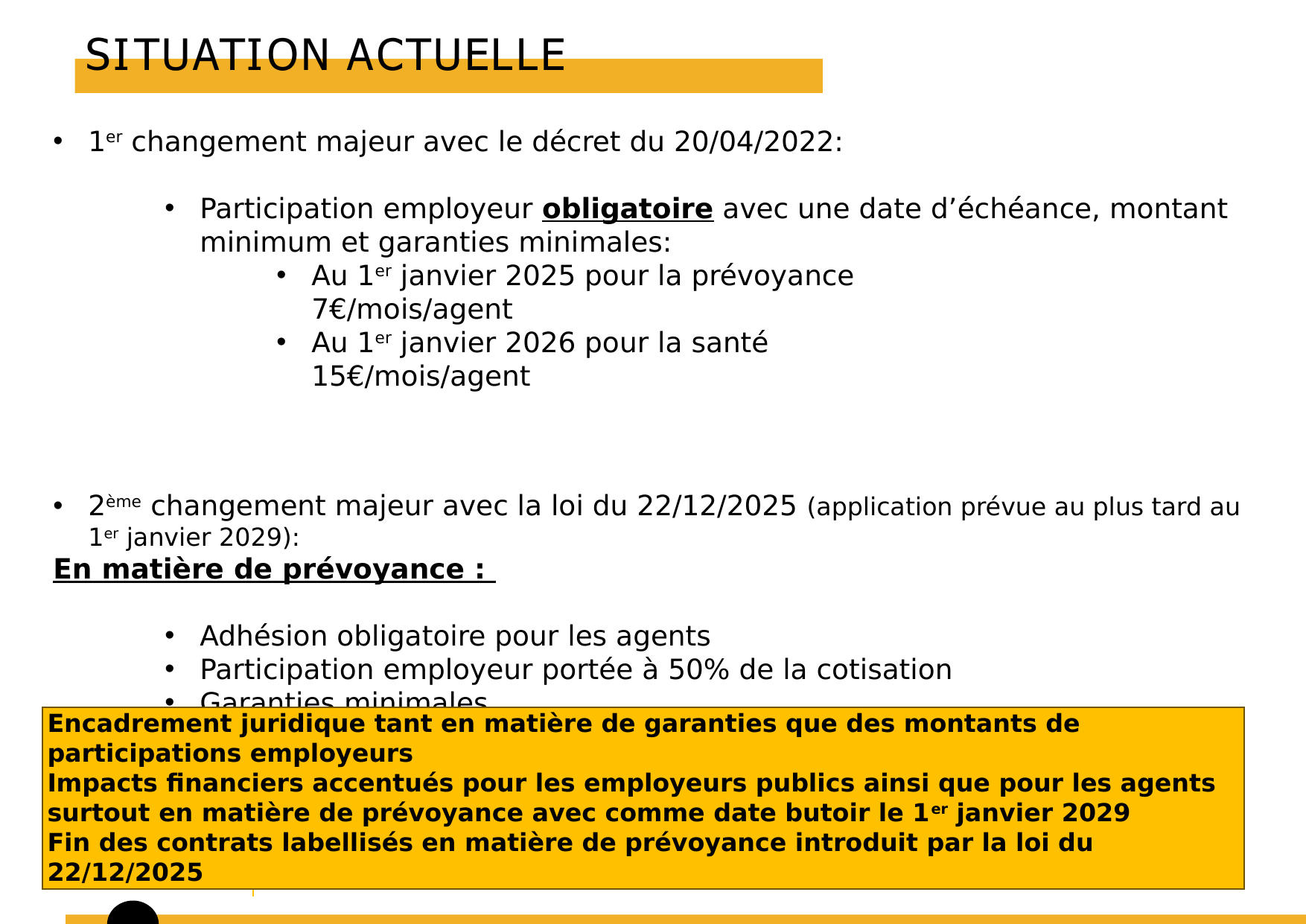

SITUATION ACTUELLE

1er changement majeur avec le décret du 20/04/2022:

Participation employeur obligatoire avec une date d’échéance, montant minimum et garanties minimales:
Au 1er janvier 2025 pour la prévoyance 			7€/mois/agent
Au 1er janvier 2026 pour la santé 				15€/mois/agent

2ème changement majeur avec la loi du 22/12/2025 (application prévue au plus tard au 1er janvier 2029):
En matière de prévoyance :

Adhésion obligatoire pour les agents
Participation employeur portée à 50% de la cotisation
Garanties minimales

Encadrement juridique tant en matière de garanties que des montants de participations employeurs
Impacts financiers accentués pour les employeurs publics ainsi que pour les agents surtout en matière de prévoyance avec comme date butoir le 1er janvier 2029
Fin des contrats labellisés en matière de prévoyance introduit par la loi du 22/12/2025